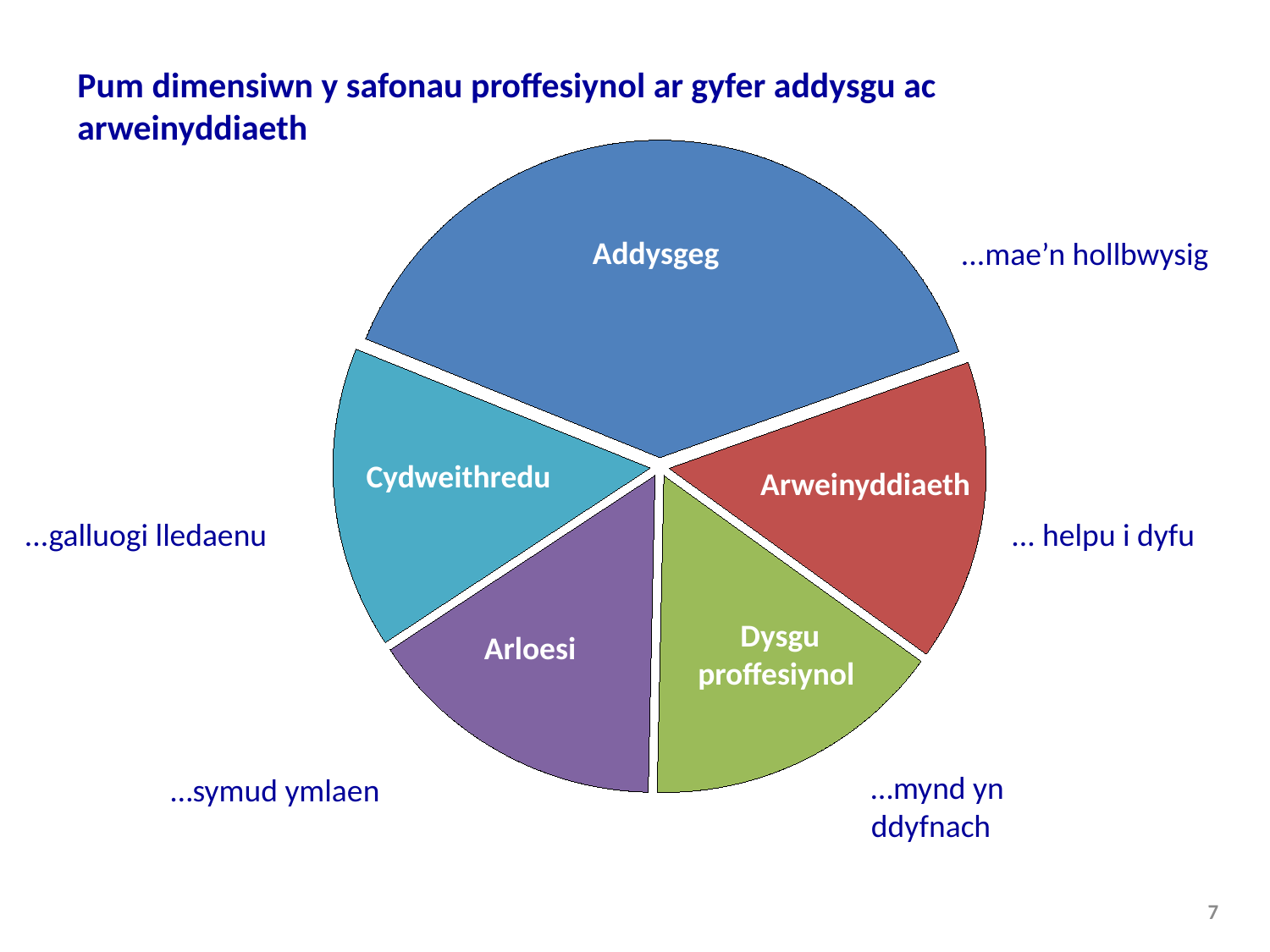

Pum dimensiwn y safonau proffesiynol ar gyfer addysgu ac arweinyddiaeth

Addysgeg
...mae’n hollbwysig

Cydweithredu
Arweinyddiaeth

...galluogi lledaenu
... helpu i dyfu
Dysgu
proffesiynol
Arloesi
…mynd yn ddyfnach
…symud ymlaen
7